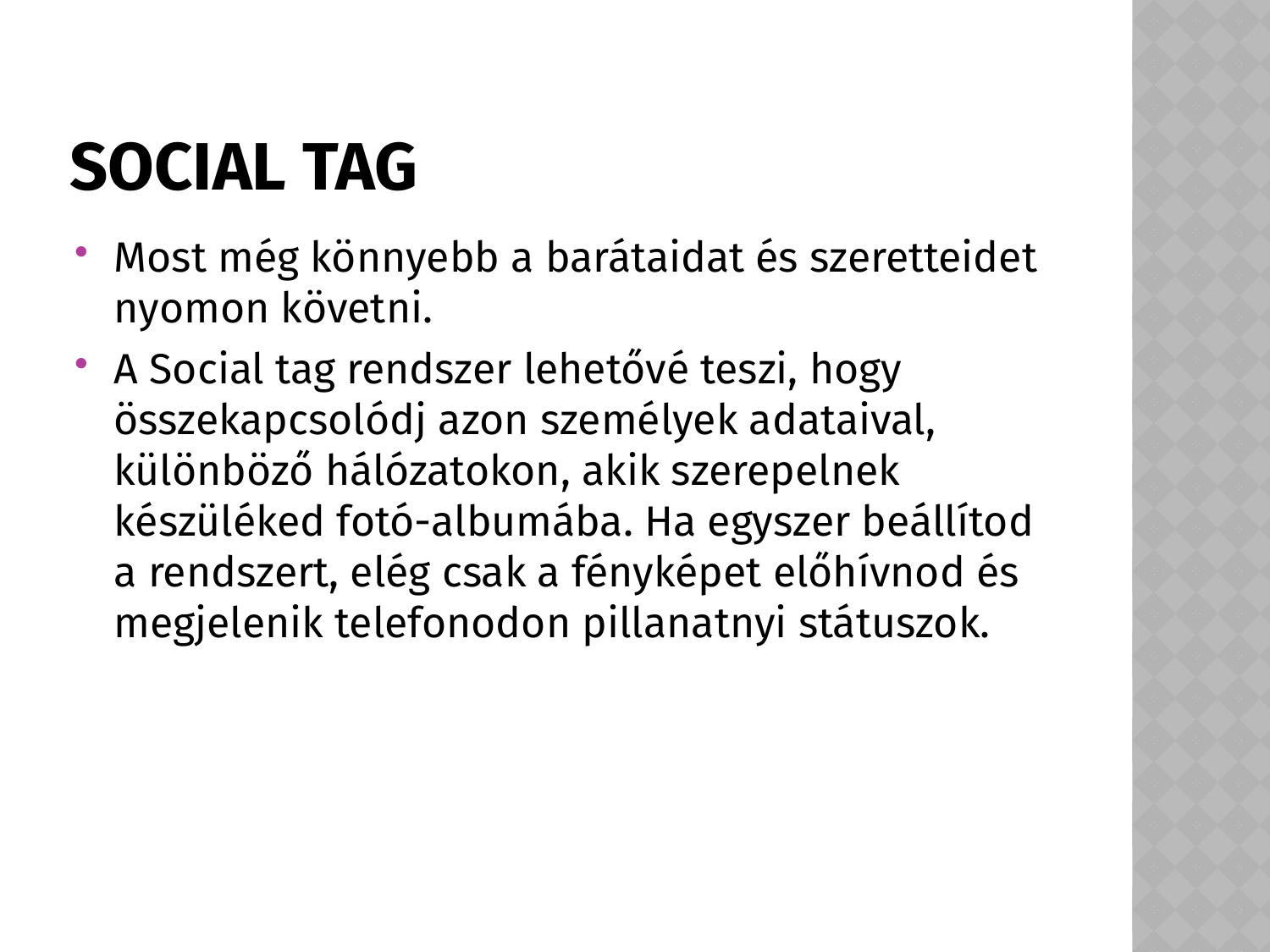

# Social tag
Most még könnyebb a barátaidat és szeretteidet nyomon követni.
A Social tag rendszer lehetővé teszi, hogy összekapcsolódj azon személyek adataival, különböző hálózatokon, akik szerepelnek készüléked fotó-albumába. Ha egyszer beállítod a rendszert, elég csak a fényképet előhívnod és megjelenik telefonodon pillanatnyi státuszok.